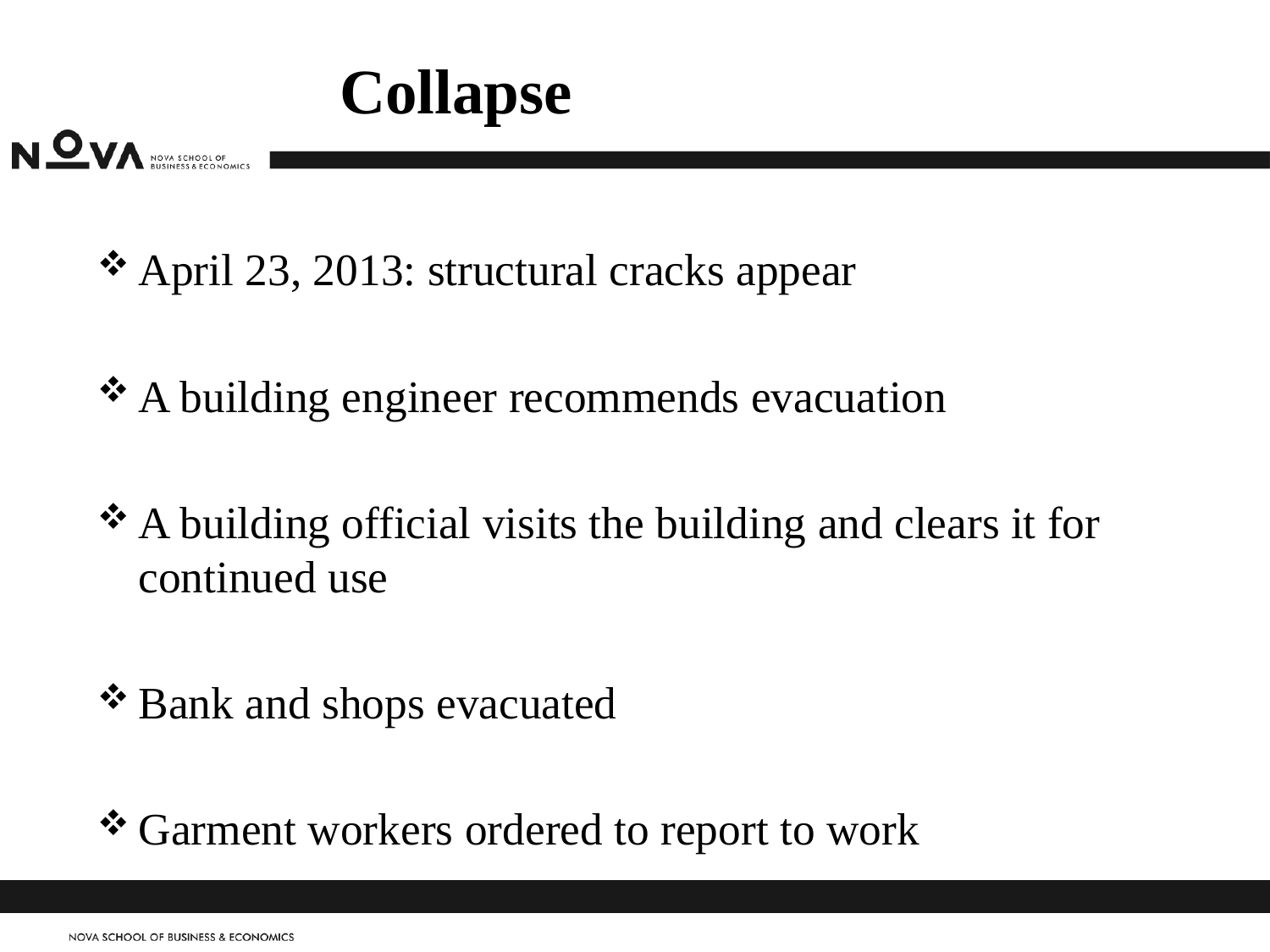

# Collapse
April 23, 2013: structural cracks appear

A building engineer recommends evacuation

A building official visits the building and clears it for continued use

Bank and shops evacuated

Garment workers ordered to report to work